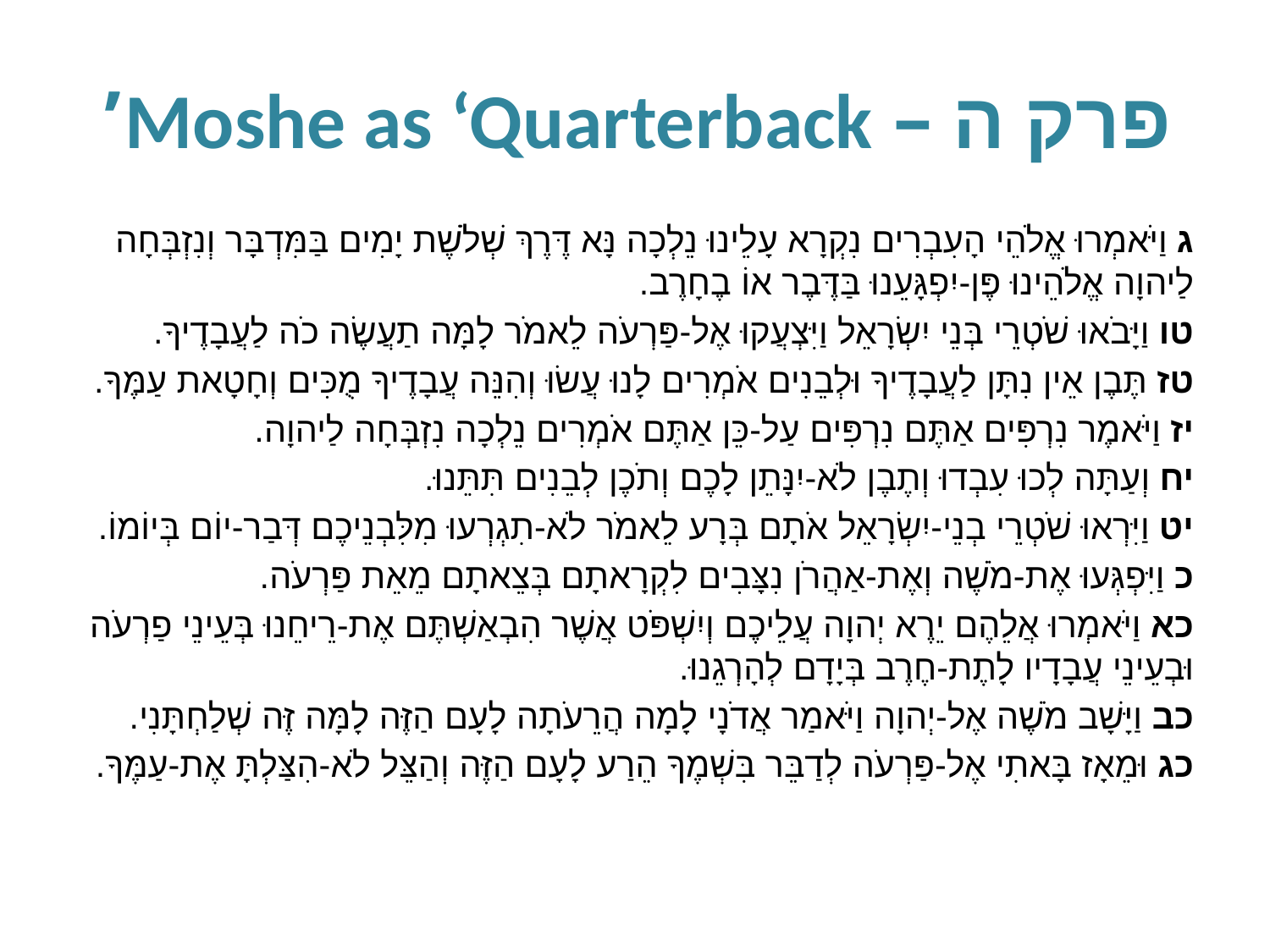

# פרק ה – Moshe as ‘Quarterback’
ג וַיֹּאמְרוּ אֱלֹהֵי הָעִבְרִים נִקְרָא עָלֵינוּ נֵלְכָה נָּא דֶּרֶךְ שְׁלֹשֶׁת יָמִים בַּמִּדְבָּר וְנִזְבְּחָה לַיהוָה אֱלֹהֵינוּ פֶּן-יִפְגָּעֵנוּ בַּדֶּבֶר אוֹ בֶחָרֶב.
טו וַיָּבֹאוּ שֹׁטְרֵי בְּנֵי יִשְׂרָאֵל וַיִּצְעֲקוּ אֶל-פַּרְעֹה לֵאמֹר לָמָּה תַעֲשֶׂה כֹה לַעֲבָדֶיךָ.
טז תֶּבֶן אֵין נִתָּן לַעֲבָדֶיךָ וּלְבֵנִים אֹמְרִים לָנוּ עֲשׂוּ וְהִנֵּה עֲבָדֶיךָ מֻכִּים וְחָטָאת עַמֶּךָ.
יז וַיֹּאמֶר נִרְפִּים אַתֶּם נִרְפִּים עַל-כֵּן אַתֶּם אֹמְרִים נֵלְכָה נִזְבְּחָה לַיהוָה.
יח וְעַתָּה לְכוּ עִבְדוּ וְתֶבֶן לֹא-יִנָּתֵן לָכֶם וְתֹכֶן לְבֵנִים תִּתֵּנוּ.
יט וַיִּרְאוּ שֹׁטְרֵי בְנֵי-יִשְׂרָאֵל אֹתָם בְּרָע לֵאמֹר לֹא-תִגְרְעוּ מִלִּבְנֵיכֶם דְּבַר-יוֹם בְּיוֹמוֹ.
כ וַיִּפְגְּעוּ אֶת-מֹשֶׁה וְאֶת-אַהֲרֹן נִצָּבִים לִקְרָאתָם בְּצֵאתָם מֵאֵת פַּרְעֹה.
כא וַיֹּאמְרוּ אֲלֵהֶם יֵרֶא יְהוָה עֲלֵיכֶם וְיִשְׁפֹּט אֲשֶׁר הִבְאַשְׁתֶּם אֶת-רֵיחֵנוּ בְּעֵינֵי פַרְעֹה וּבְעֵינֵי עֲבָדָיו לָתֶת-חֶרֶב בְּיָדָם לְהָרְגֵנוּ.
כב וַיָּשָׁב מֹשֶׁה אֶל-יְהוָה וַיֹּאמַר אֲדֹנָי לָמָה הֲרֵעֹתָה לָעָם הַזֶּה לָמָּה זֶּה שְׁלַחְתָּנִי.
כג וּמֵאָז בָּאתִי אֶל-פַּרְעֹה לְדַבֵּר בִּשְׁמֶךָ הֵרַע לָעָם הַזֶּה וְהַצֵּל לֹא-הִצַּלְתָּ אֶת-עַמֶּךָ.